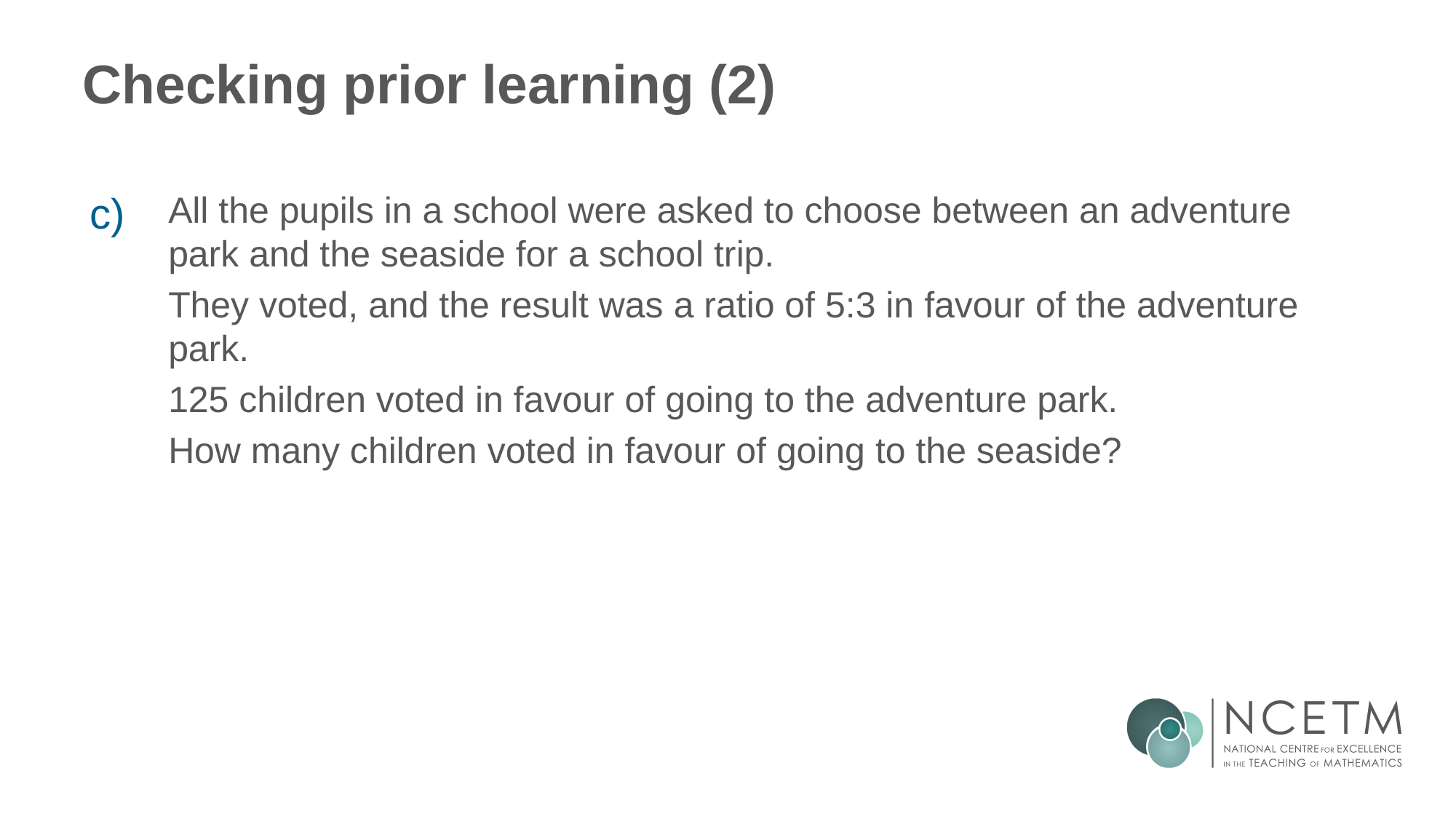

# Checking prior learning (2)
c)
All the pupils in a school were asked to choose between an adventure park and the seaside for a school trip.
They voted, and the result was a ratio of 5:3 in favour of the adventure park.
125 children voted in favour of going to the adventure park.
How many children voted in favour of going to the seaside?